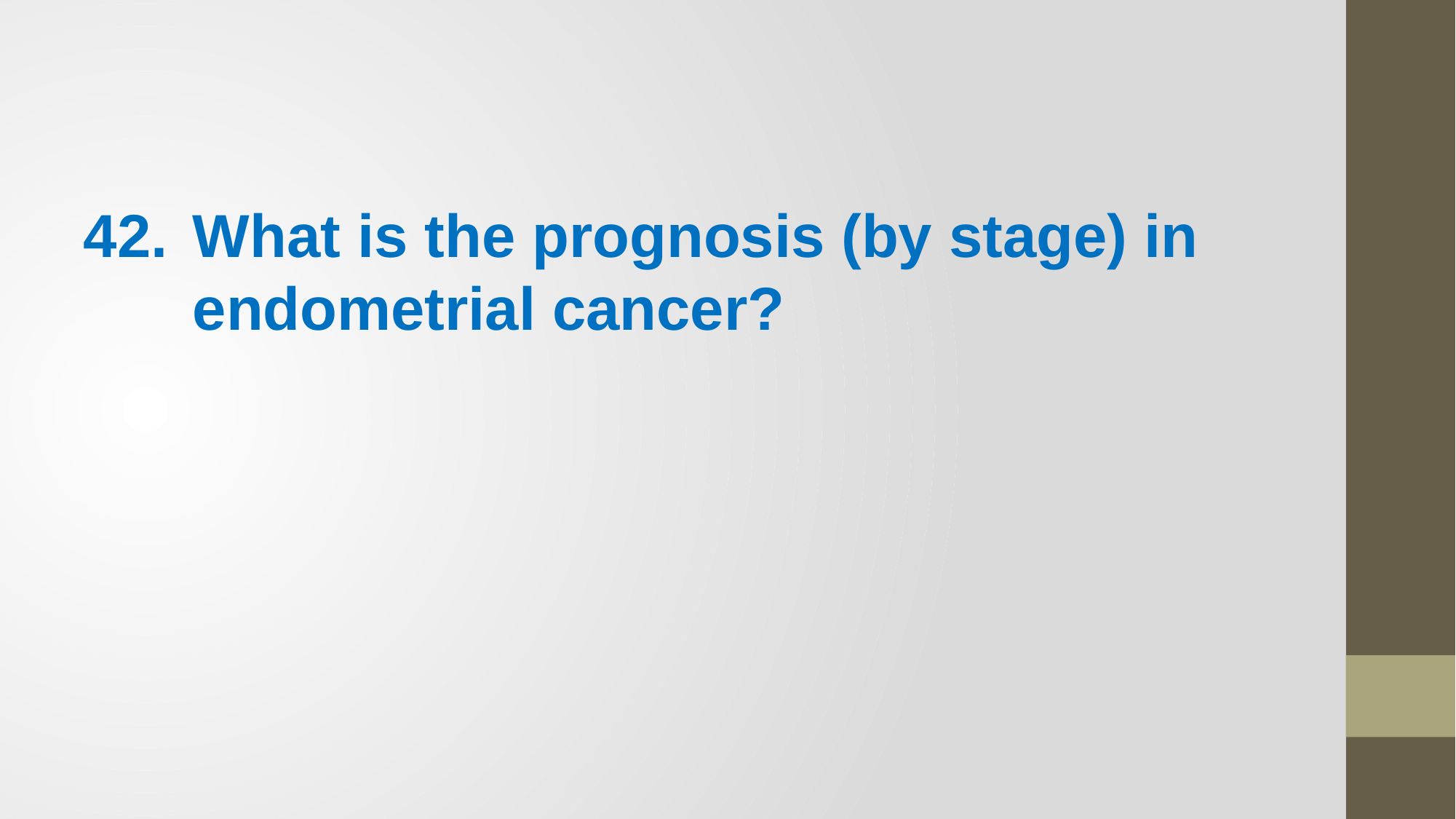

42.	What is the prognosis (by stage) in endometrial cancer?